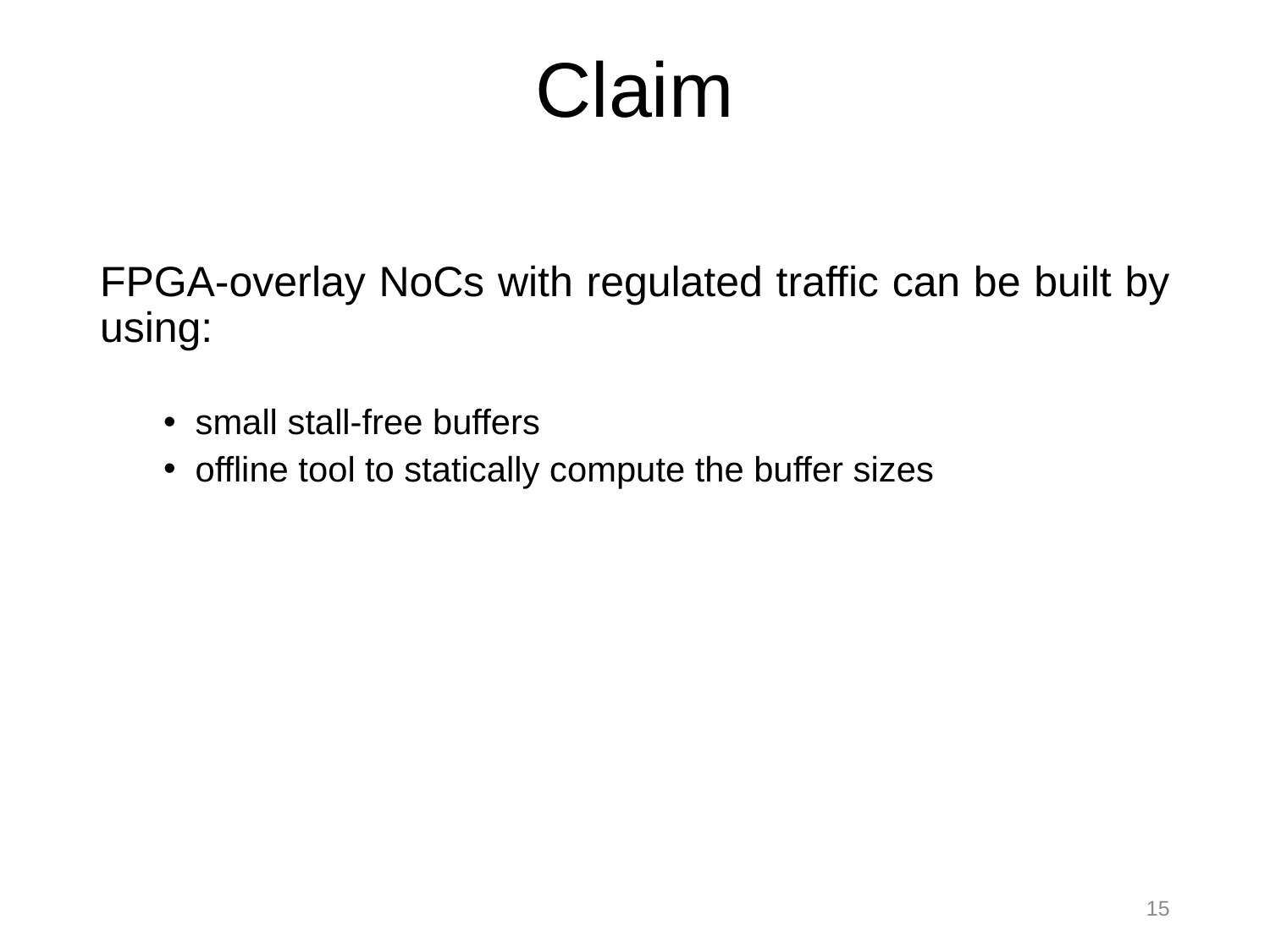

# Claim
FPGA-overlay NoCs with regulated traffic can be built by using:

small stall-free buffers
offline tool to statically compute the buffer sizes
15